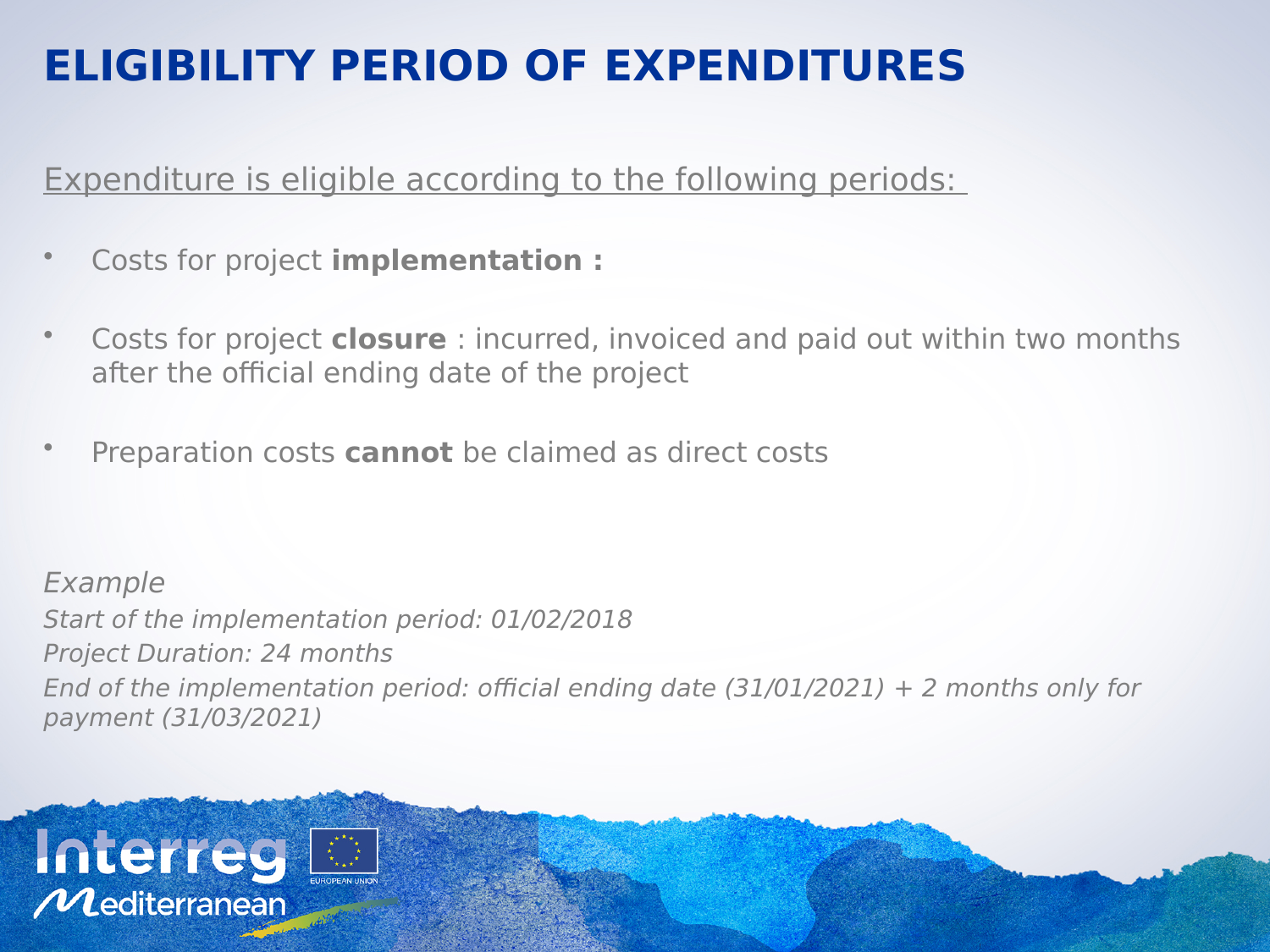

# ELIGIBILITY PERIOD OF EXPENDITURES
Expenditure is eligible according to the following periods:

Costs for project implementation :

Costs for project closure : incurred, invoiced and paid out within two months after the official ending date of the project

Preparation costs cannot be claimed as direct costs

Example
Start of the implementation period: 01/02/2018
Project Duration: 24 months
End of the implementation period: official ending date (31/01/2021) + 2 months only for payment (31/03/2021)